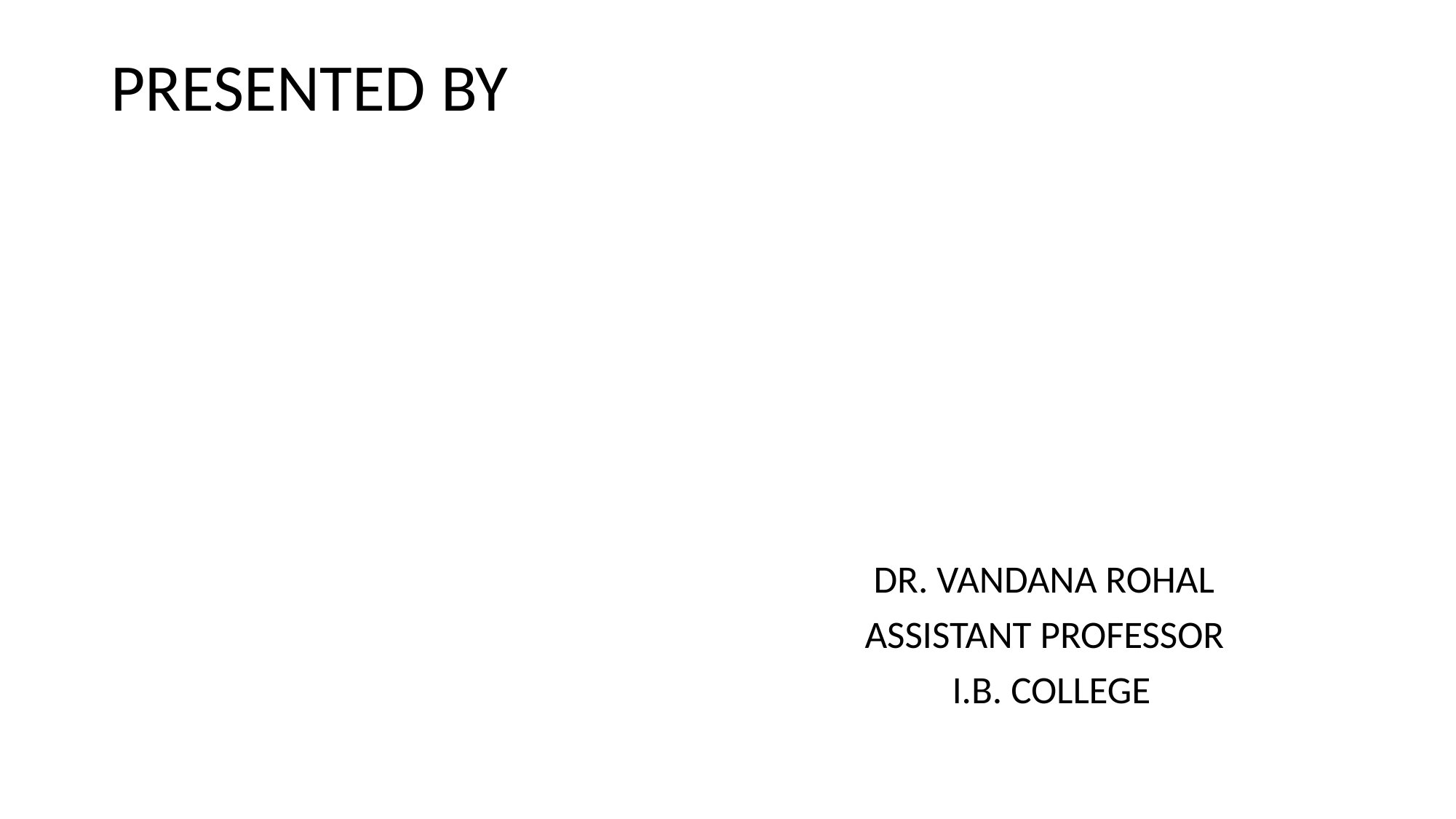

# PRESENTED BY

    DR. VANDANA ROHAL
   ASSISTANT PROFESSOR
             I.B. COLLEGE